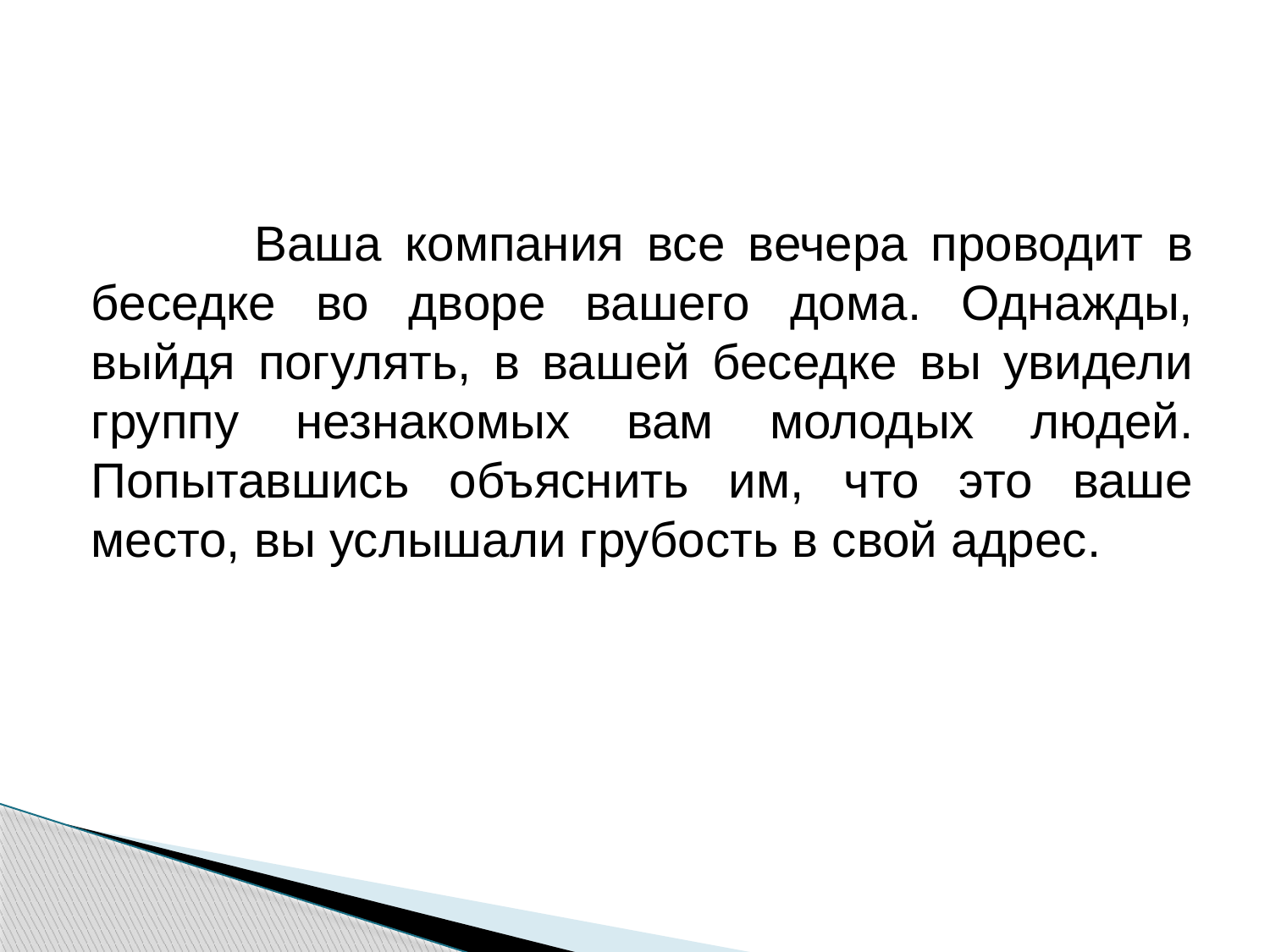

Ваша компания все вечера проводит в беседке во дворе вашего дома. Однажды, выйдя погулять, в вашей беседке вы увидели группу незнакомых вам молодых людей. Попытавшись объяснить им, что это ваше место, вы услышали грубость в свой адрес.